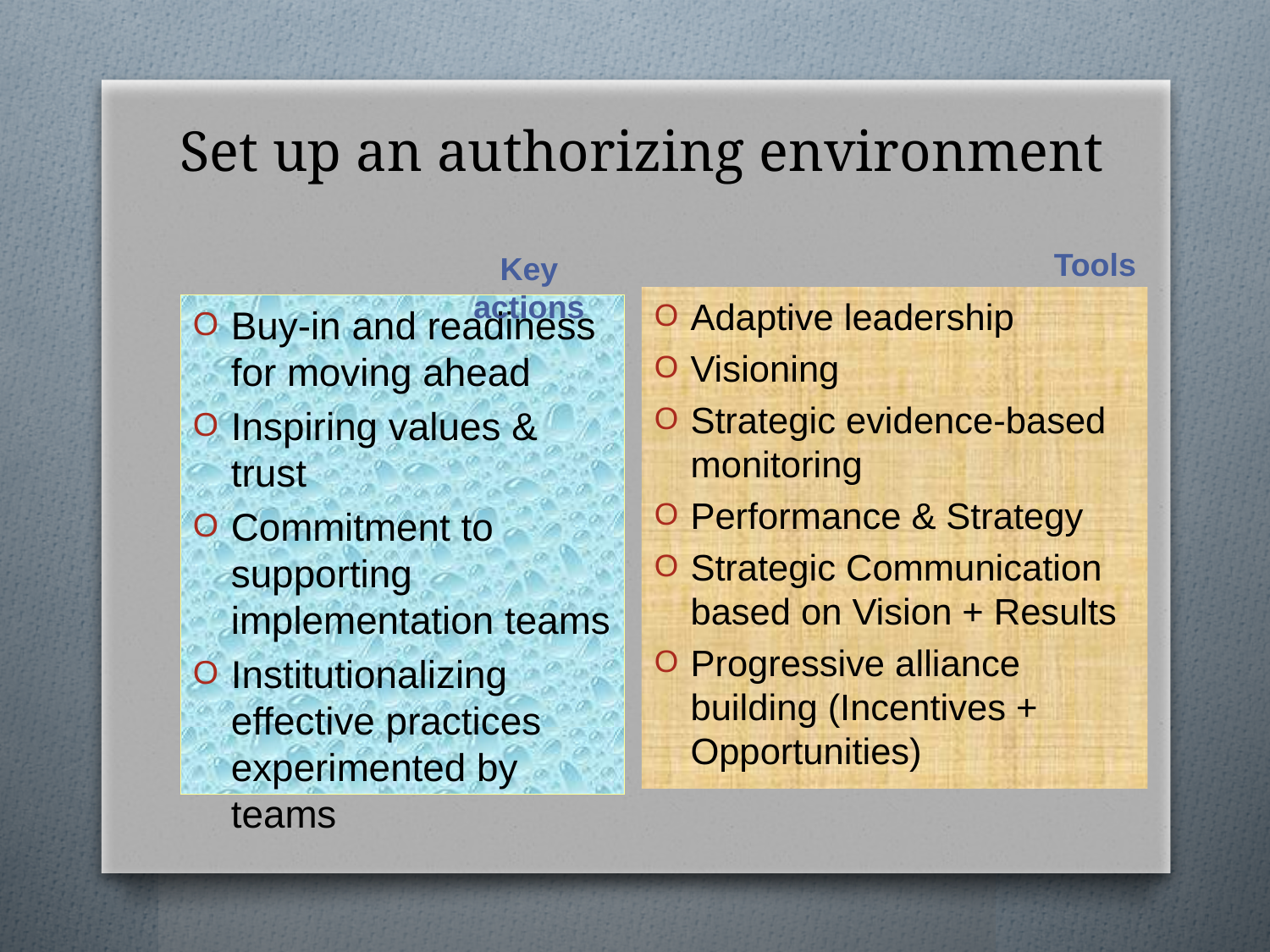

# Set up an authorizing environment
Tools
Key actions
Adaptive leadership
Visioning
Strategic evidence-based monitoring
Performance & Strategy
Strategic Communication based on Vision + Results
Progressive alliance building (Incentives + Opportunities)

Buy-in and readiness for moving ahead
Inspiring values & trust
Commitment to supporting implementation teams
Institutionalizing effective practices experimented by teams